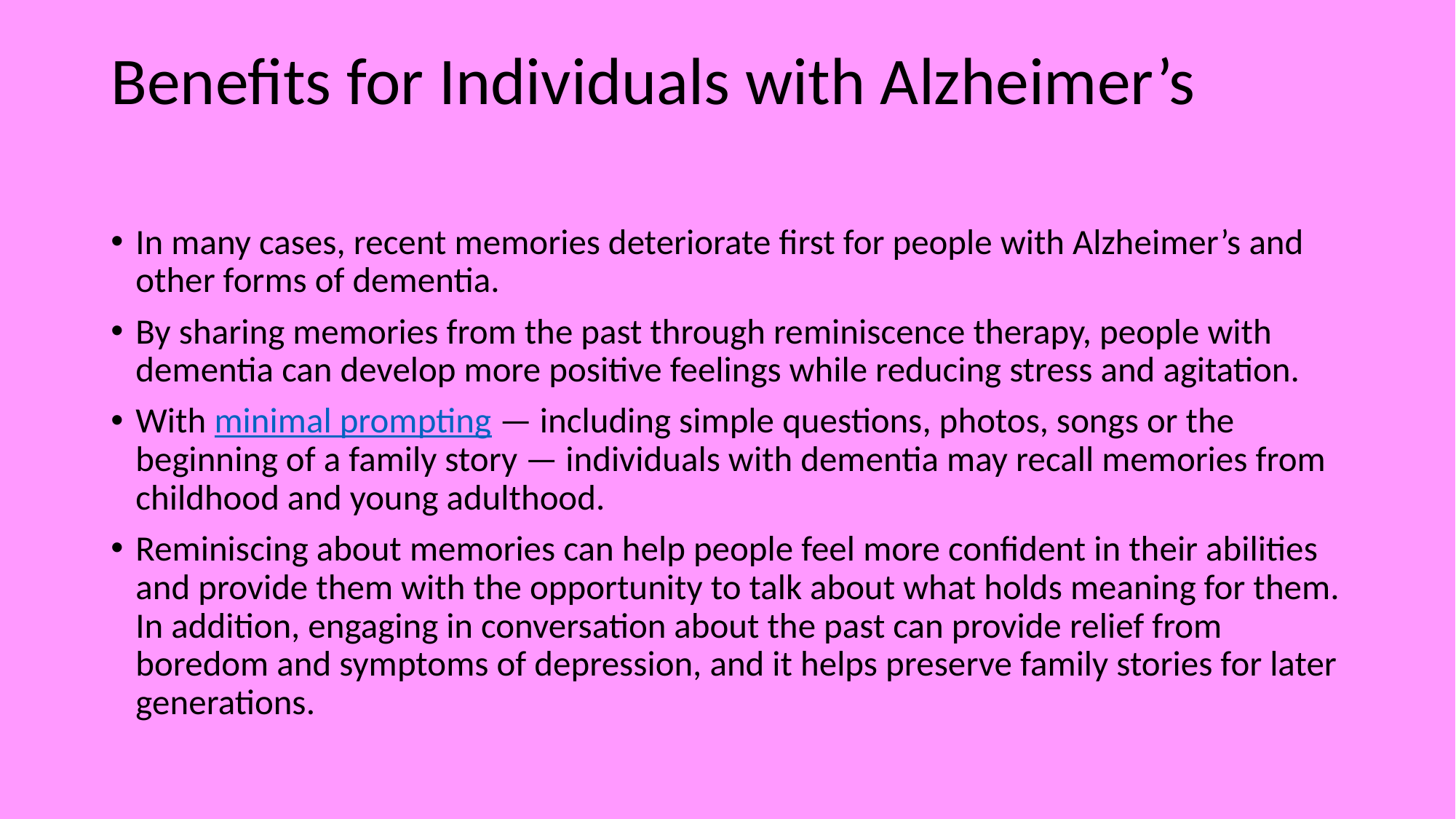

# Benefits for Individuals with Alzheimer’s
In many cases, recent memories deteriorate first for people with Alzheimer’s and other forms of dementia.
By sharing memories from the past through reminiscence therapy, people with dementia can develop more positive feelings while reducing stress and agitation.
With minimal prompting — including simple questions, photos, songs or the beginning of a family story — individuals with dementia may recall memories from childhood and young adulthood.
Reminiscing about memories can help people feel more confident in their abilities and provide them with the opportunity to talk about what holds meaning for them. In addition, engaging in conversation about the past can provide relief from boredom and symptoms of depression, and it helps preserve family stories for later generations.